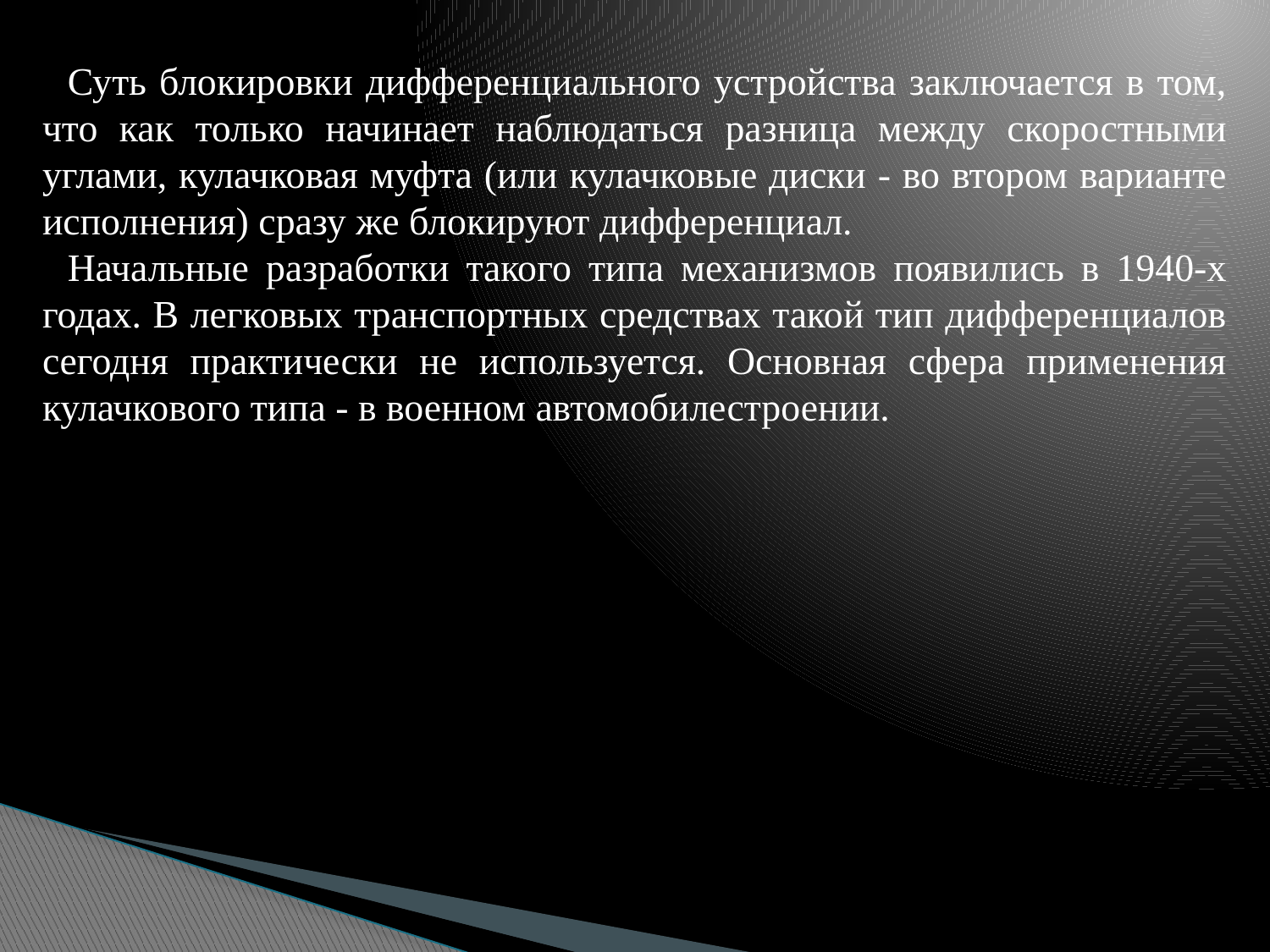

Суть блокировки дифференциального устройства заключается в том, что как только начинает наблюдаться разница между скоростными углами, кулачковая муфта (или кулачковые диски - во втором варианте исполнения) сразу же блокируют дифференциал.
Начальные разработки такого типа механизмов появились в 1940-х годах. В легковых транспортных средствах такой тип дифференциалов сегодня практически не используется. Основная сфера применения кулачкового типа - в военном автомобилестроении.